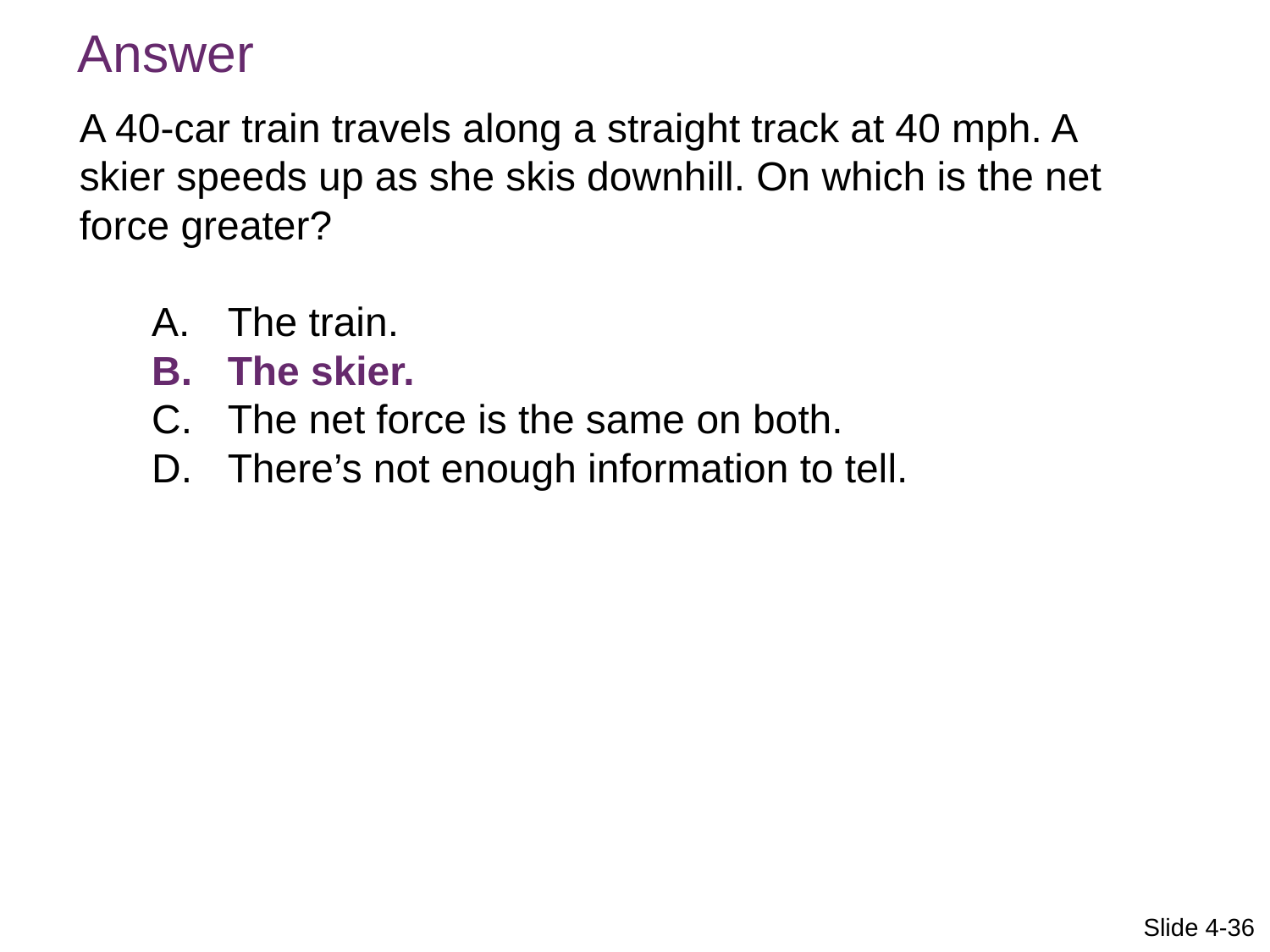

Answer
A 40-car train travels along a straight track at 40 mph. A skier speeds up as she skis downhill. On which is the net force greater?

The train.
The skier.
The net force is the same on both.
There’s not enough information to tell.
Slide 4-36